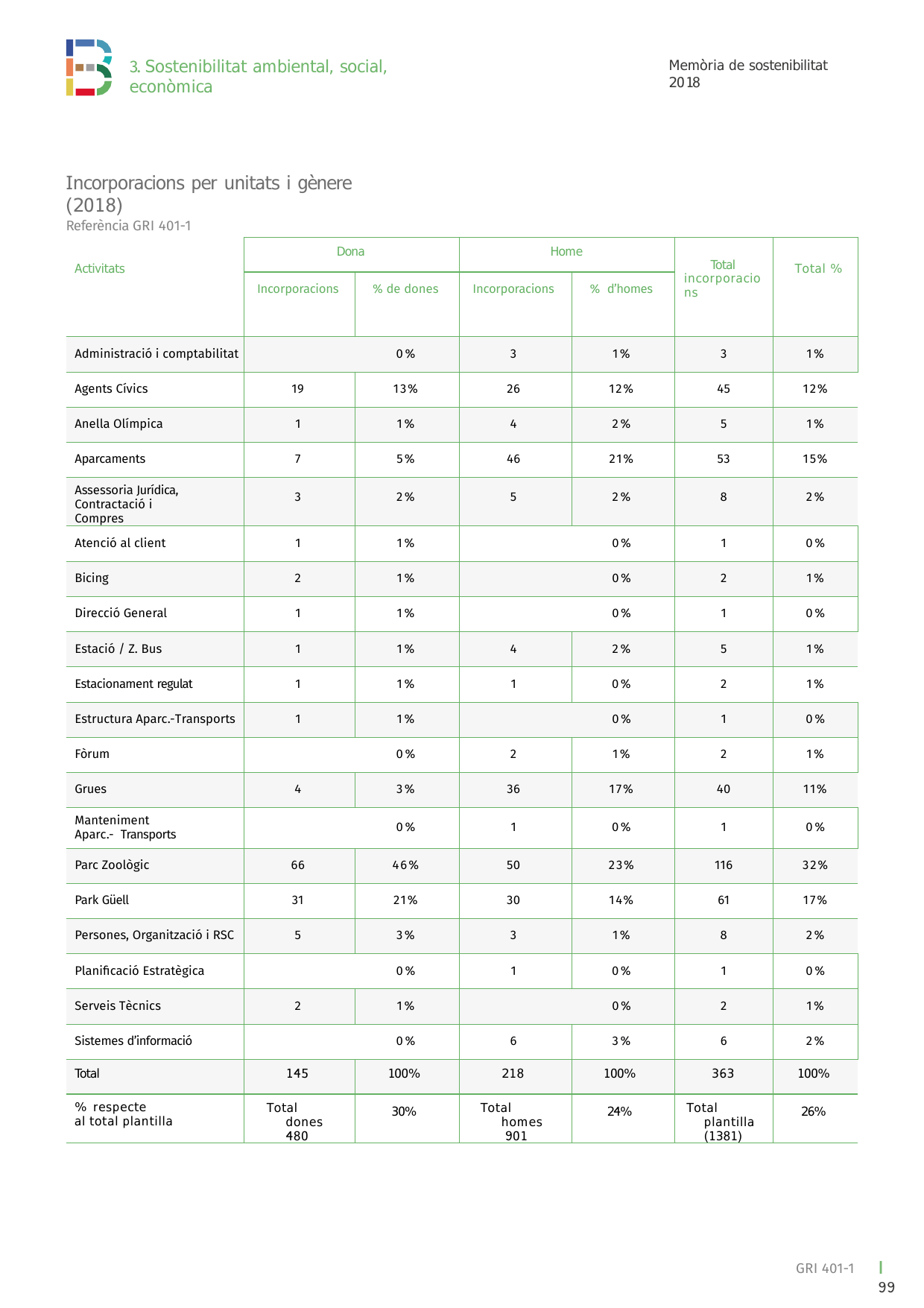

3. Sostenibilitat ambiental, social, econòmica
Memòria de sostenibilitat 2018
Incorporacions per unitats i gènere (2018)
Referència GRI 401-1
| Activitats | Dona |  | Home |  | Total incorporacions | Total % |
| --- | --- | --- | --- | --- | --- | --- |
|  | Incorporacions | % de dones | Incorporacions | % d’homes |  |  |
| Administració i comptabilitat | 0% |  | 3 | 1% | 3 | 1% |
| Agents Cívics | 19 | 13% | 26 | 12% | 45 | 12% |
| Anella Olímpica | 1 | 1% | 4 | 2% | 5 | 1% |
| Aparcaments | 7 | 5% | 46 | 21% | 53 | 15% |
| Assessoria Jurídica, Contractació i Compres | 3 | 2% | 5 | 2% | 8 | 2% |
| Atenció al client | 1 | 1% | 0% |  | 1 | 0% |
| Bicing | 2 | 1% | 0% |  | 2 | 1% |
| Direcció General | 1 | 1% | 0% |  | 1 | 0% |
| Estació / Z. Bus | 1 | 1% | 4 | 2% | 5 | 1% |
| Estacionament regulat | 1 | 1% | 1 | 0% | 2 | 1% |
| Estructura Aparc.-Transports | 1 | 1% | 0% |  | 1 | 0% |
| Fòrum | 0% |  | 2 | 1% | 2 | 1% |
| Grues | 4 | 3% | 36 | 17% | 40 | 11% |
| Manteniment Aparc.- Transports | 0% |  | 1 | 0% | 1 | 0% |
| Parc Zoològic | 66 | 46% | 50 | 23% | 116 | 32% |
| Park Güell | 31 | 21% | 30 | 14% | 61 | 17% |
| Persones, Organització i RSC | 5 | 3% | 3 | 1% | 8 | 2% |
| Planificació Estratègica | 0% |  | 1 | 0% | 1 | 0% |
| Serveis Tècnics | 2 | 1% | 0% |  | 2 | 1% |
| Sistemes d’informació | 0% |  | 6 | 3% | 6 | 2% |
| Total | 145 | 100% | 218 | 100% | 363 | 100% |
| % respecte al total plantilla | Total dones 480 | 30% | Total homes 901 | 24% | Total plantilla (1381) | 26% |
ı 99
GRI 401-1